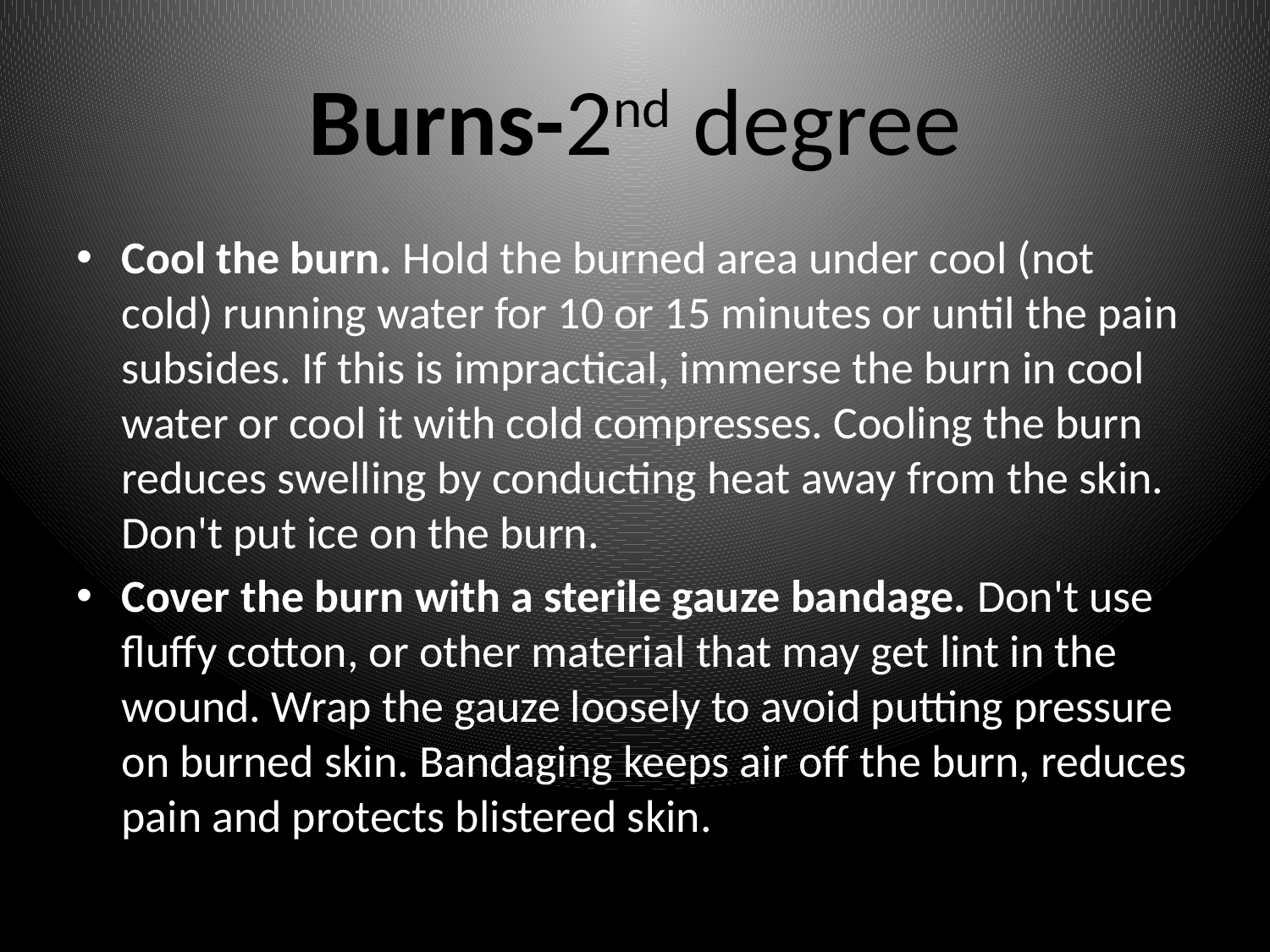

# Burns-2nd degree
Cool the burn. Hold the burned area under cool (not cold) running water for 10 or 15 minutes or until the pain subsides. If this is impractical, immerse the burn in cool water or cool it with cold compresses. Cooling the burn reduces swelling by conducting heat away from the skin. Don't put ice on the burn.
Cover the burn with a sterile gauze bandage. Don't use fluffy cotton, or other material that may get lint in the wound. Wrap the gauze loosely to avoid putting pressure on burned skin. Bandaging keeps air off the burn, reduces pain and protects blistered skin.